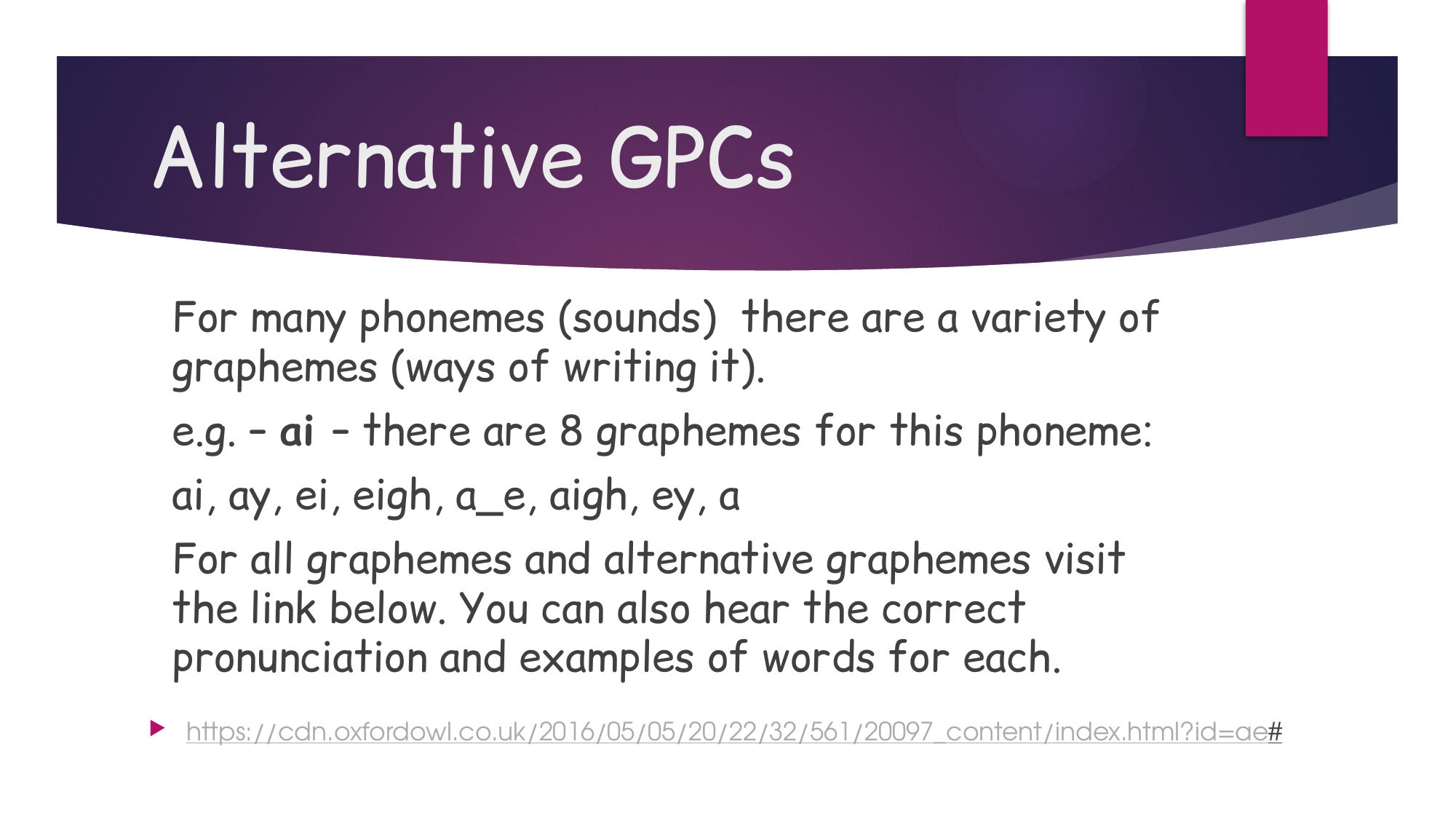

# Alternative GPCs
For many phonemes (sounds)  there are a variety of graphemes (ways of writing it).
e.g. – ai – there are 8 graphemes for this phoneme:
ai, ay, ei, eigh, a_e, aigh, ey, a
For all graphemes and alternative graphemes visit the link below. You can also hear the correct pronunciation and examples of words for each.

https://cdn.oxfordowl.co.uk/2016/05/05/20/22/32/561/20097_content/index.html?id=ae#